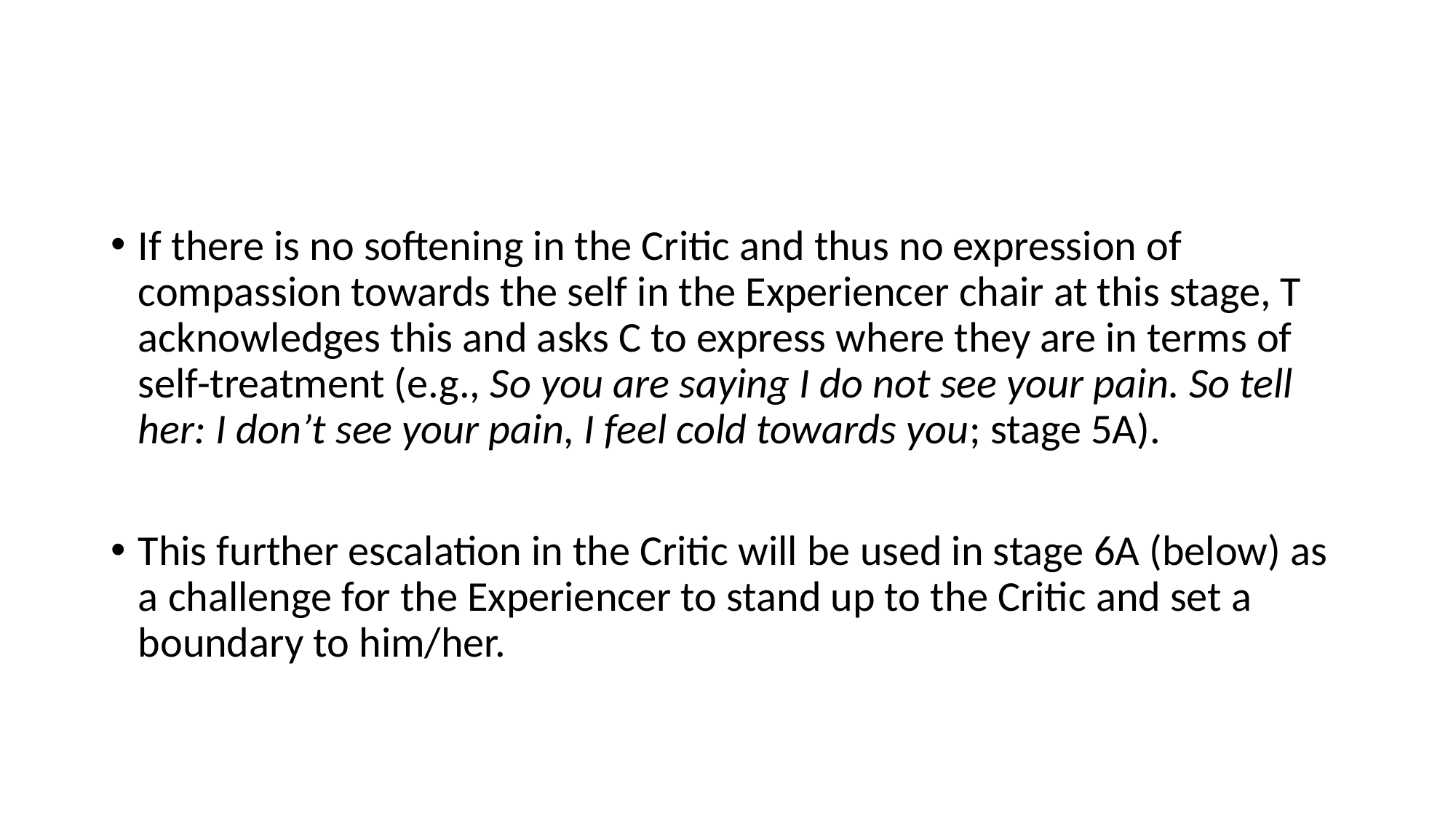

#
If there is no softening in the Critic and thus no expression of compassion towards the self in the Experiencer chair at this stage, T  acknowledges this and asks C to express where they are in terms of self-treatment (e.g., So you are saying I do not see your pain. So tell her: I don’t see your pain, I feel cold towards you; stage 5A).

This further escalation in the Critic will be used in stage 6A (below) as a challenge for the Experiencer to stand up to the Critic and set a boundary to him/her.